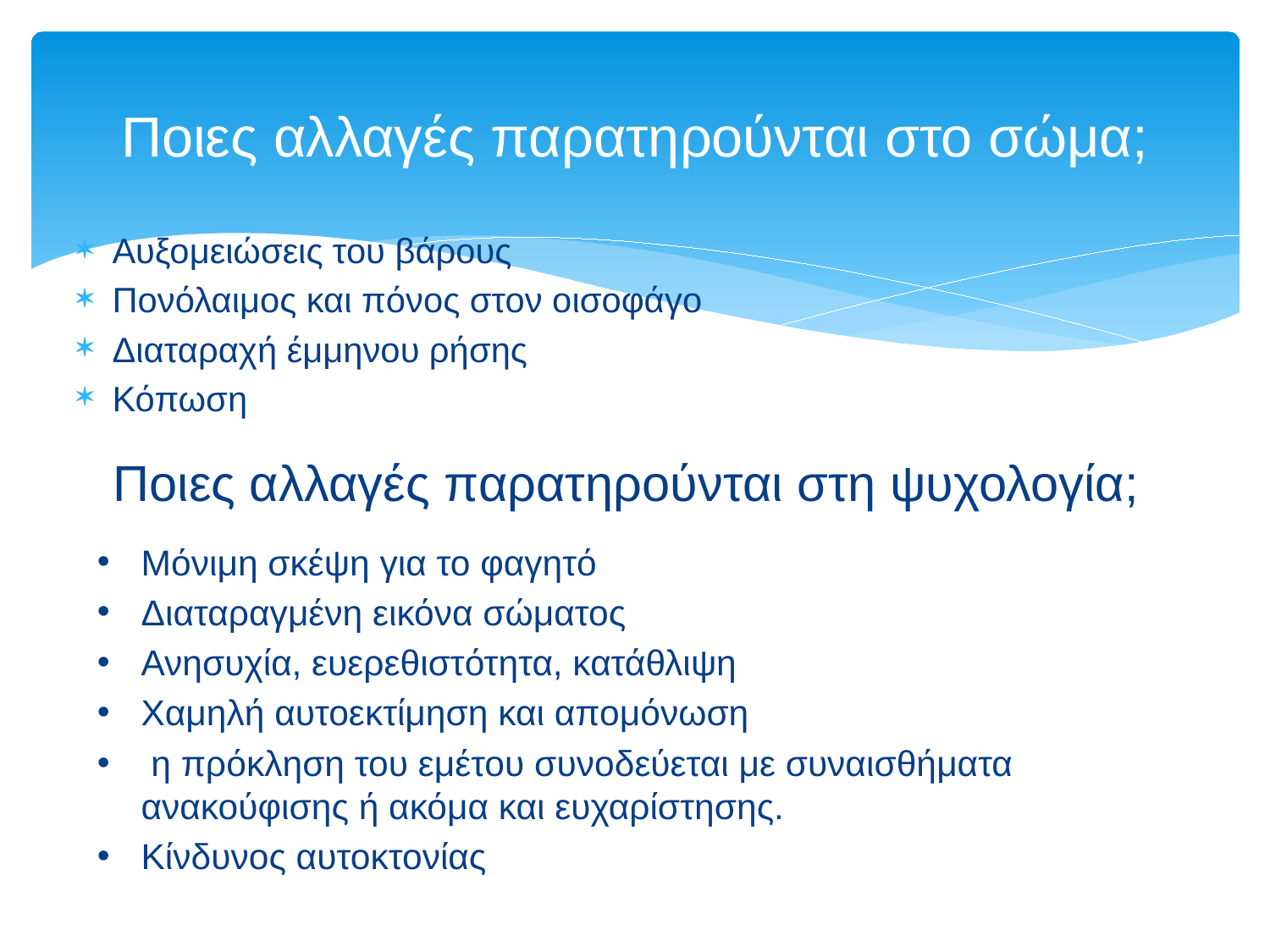

# Ποιες αλλαγές παρατηρούνται στο σώμα;
Αυξομειώσεις του βάρους
Πονόλαιμος και πόνος στον οισοφάγο
Διαταραχή έμμηνου ρήσης
Κόπωση

Ποιες αλλαγές παρατηρούνται στη ψυχολογία;
Μόνιμη σκέψη για το φαγητό
Διαταραγμένη εικόνα σώματος
Ανησυχία, ευερεθιστότητα, κατάθλιψη
Χαμηλή αυτοεκτίμηση και απομόνωση
 η πρόκληση του εμέτου συνοδεύεται με συναισθήματα ανακούφισης ή ακόμα και ευχαρίστησης.
Κίνδυνος αυτοκτονίας